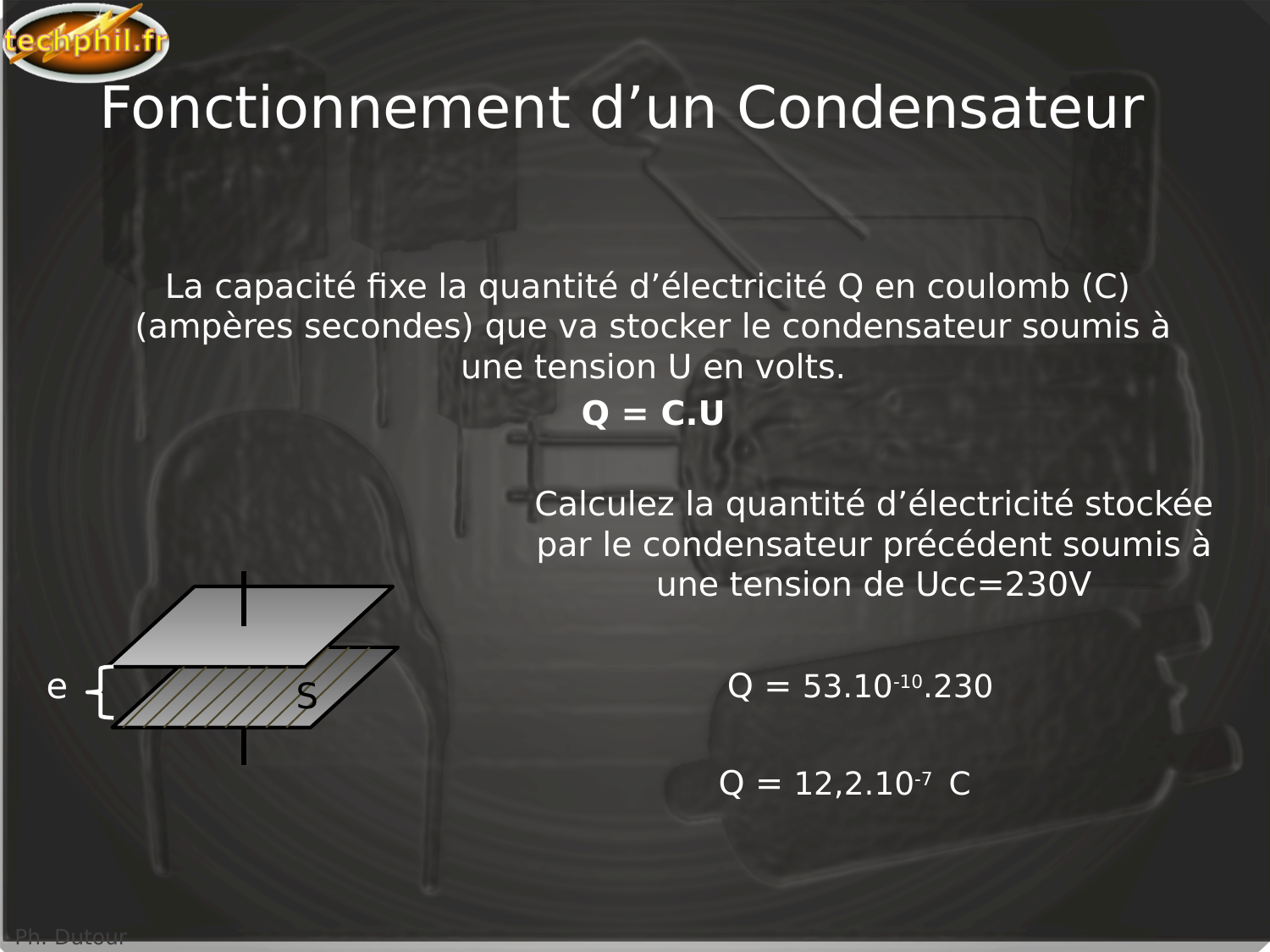

# Fonctionnement d’un Condensateur
La capacité fixe la quantité d’électricité Q en coulomb (C)  (ampères secondes) que va stocker le condensateur soumis à une tension U en volts.
Q = C.U

Calculez la quantité d’électricité stockée par le condensateur précédent soumis à une tension de Ucc=230V

e
Q = 53.10-10.230

S
Q = 12,2.10-7  C